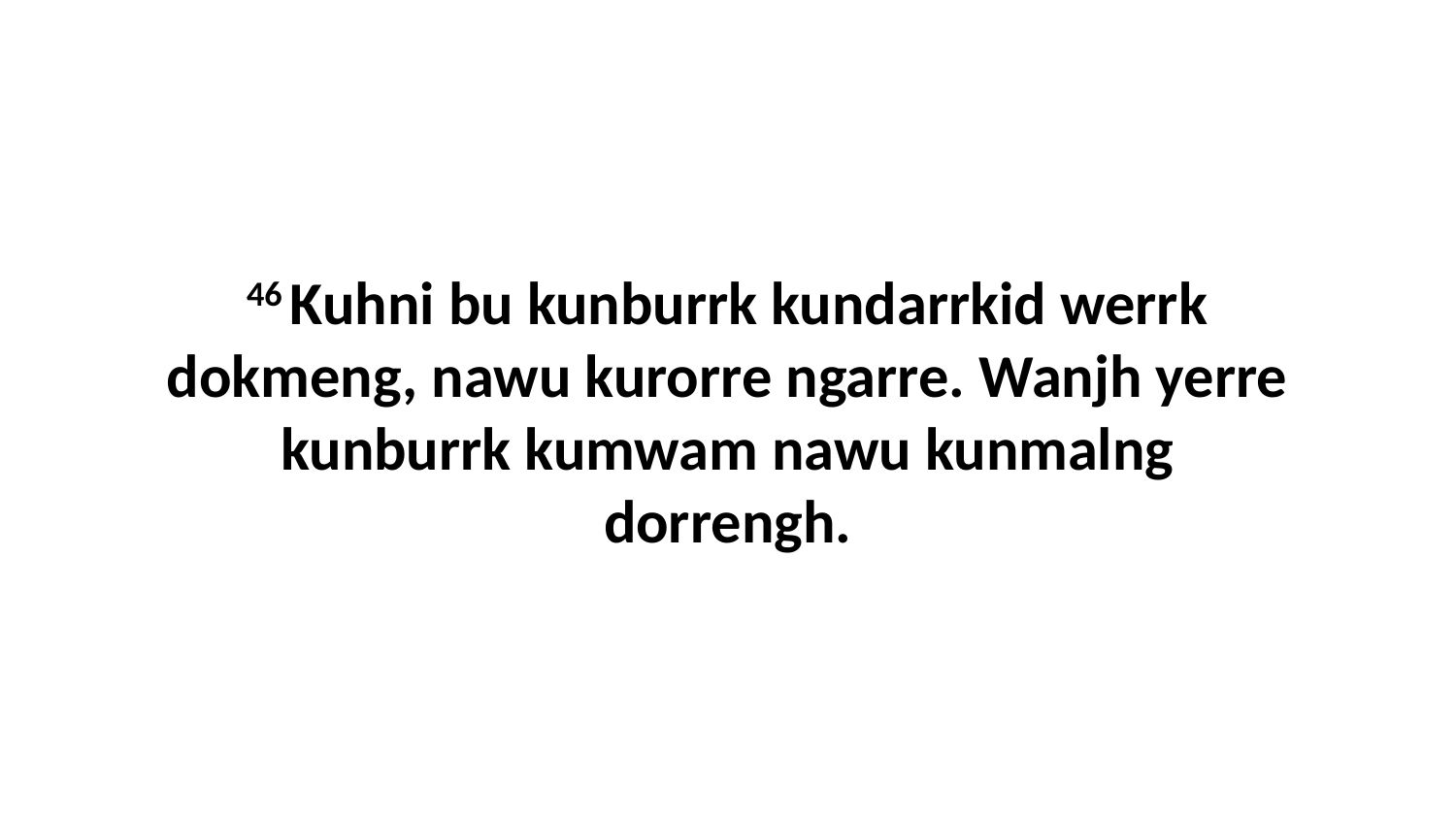

46 Kuhni bu kunburrk kundarrkid werrk dokmeng, nawu kurorre ngarre. Wanjh yerre kunburrk kumwam nawu kunmalng dorrengh.